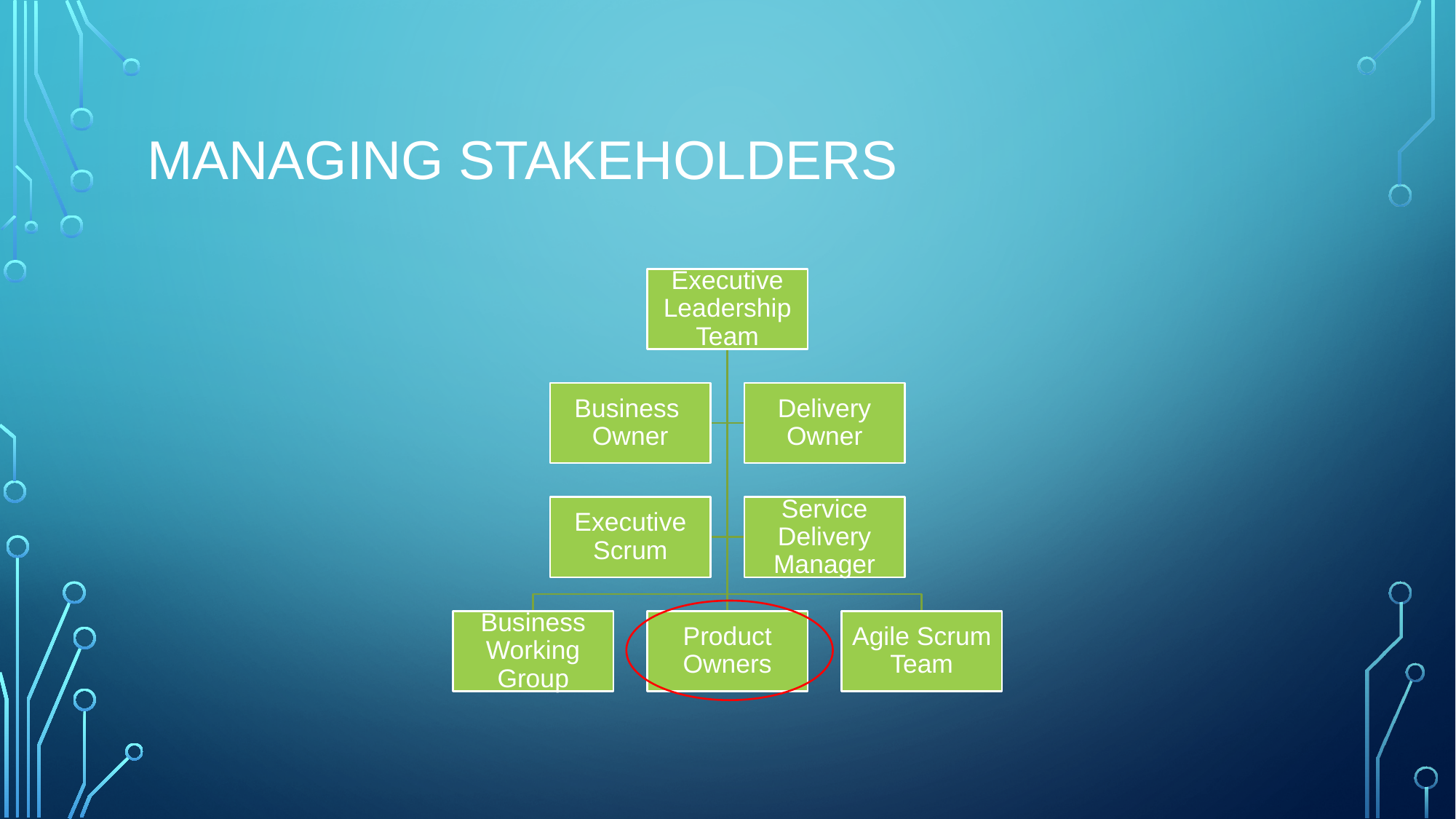

# Managing stakeholders
Executive Leadership Team
Business Working Group
Product Owners
Agile Scrum Team
Business  Owner
Delivery Owner
Executive Scrum
Service Delivery Manager